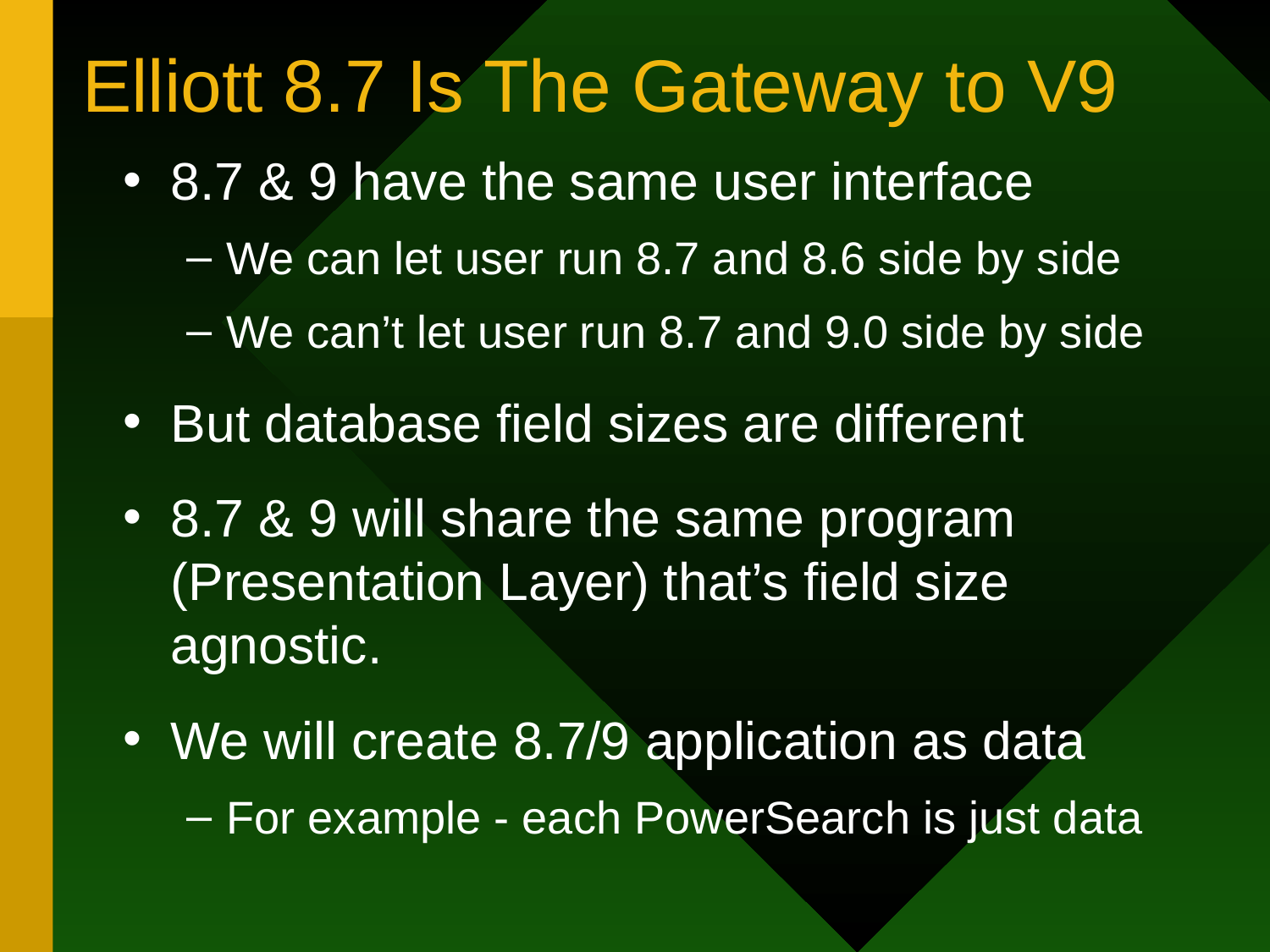

# Elliott 8.7 Is The Gateway to V9
8.7 & 9 have the same user interface
We can let user run 8.7 and 8.6 side by side
We can’t let user run 8.7 and 9.0 side by side
But database field sizes are different
8.7 & 9 will share the same program (Presentation Layer) that’s field size agnostic.
We will create 8.7/9 application as data
For example - each PowerSearch is just data